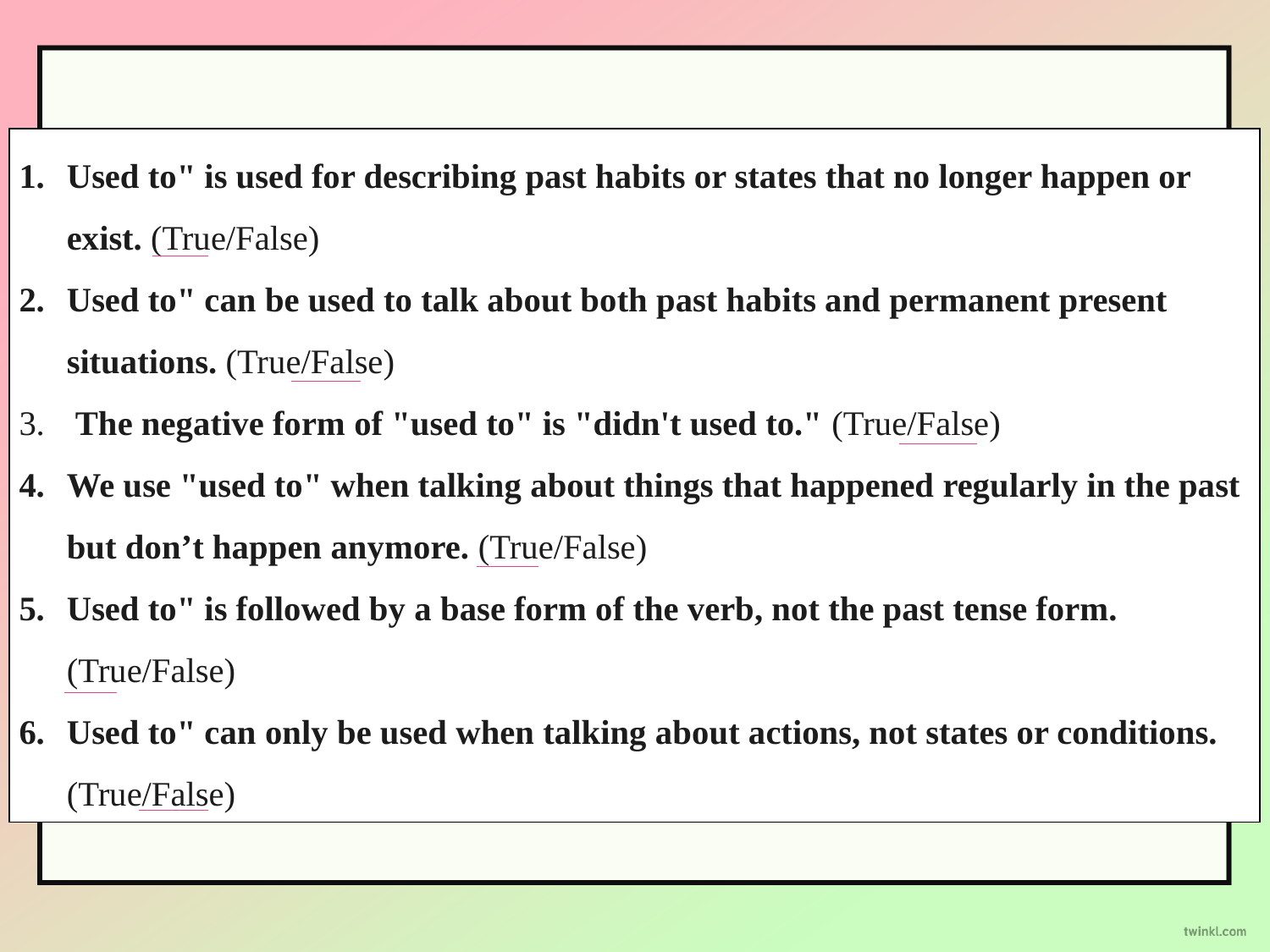

Used to" is used for describing past habits or states that no longer happen or exist. (True/False)
Used to" can be used to talk about both past habits and permanent present situations. (True/False)
 The negative form of "used to" is "didn't used to." (True/False)
We use "used to" when talking about things that happened regularly in the past but don’t happen anymore. (True/False)
Used to" is followed by a base form of the verb, not the past tense form. (True/False)
Used to" can only be used when talking about actions, not states or conditions. (True/False)